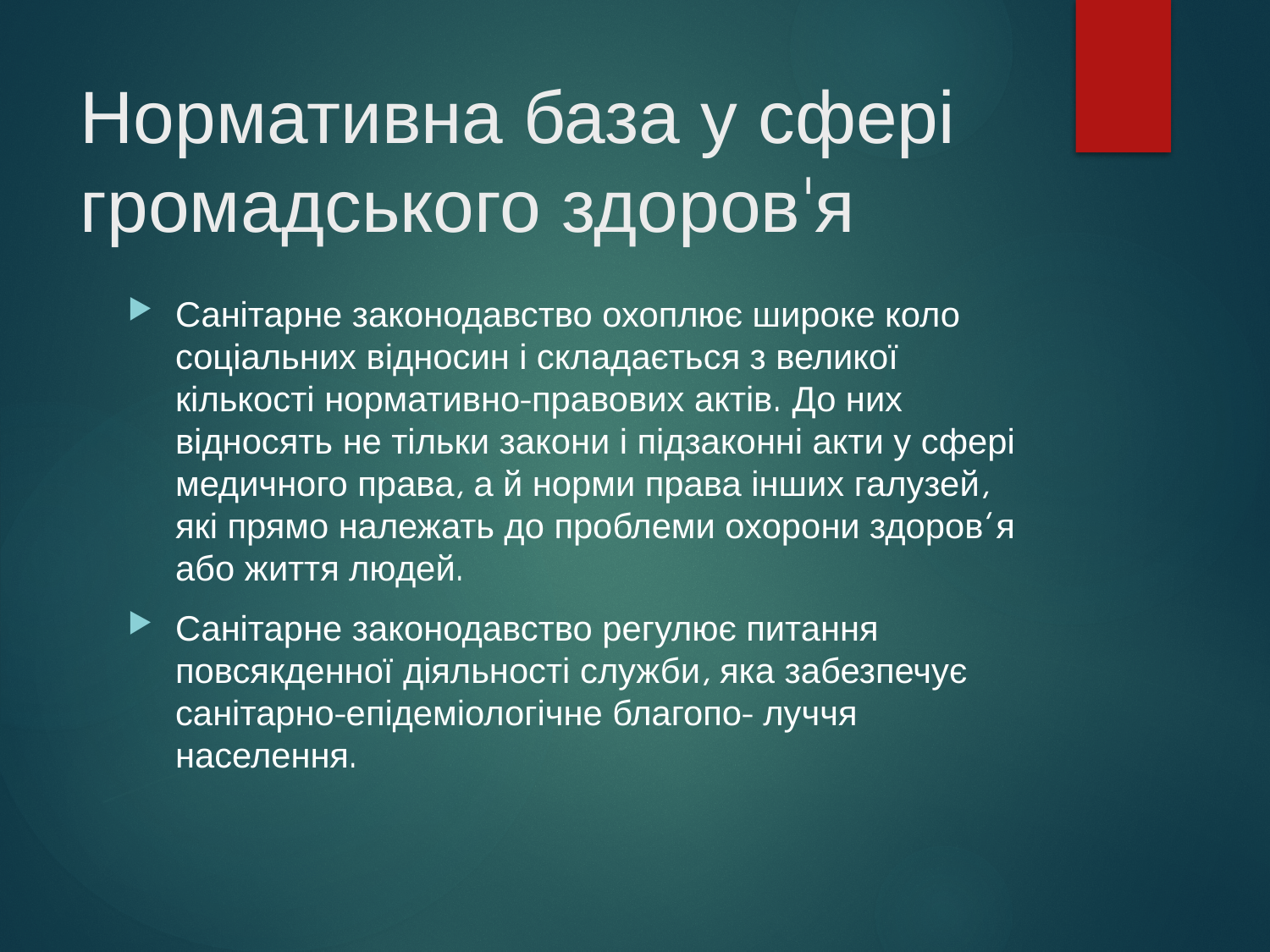

# Нормативна база у сфері громадського здоров'я
Санітарне законодавство охоплює широке коло соціальних відносин і складається з великої кількості нормативно-правових актів. До них відносять не тільки закони і підзаконні акти у сфері медичного права, а й норми права інших галузей, які прямо належать до проблеми охорони здоров’я або життя людей.
Санітарне законодавство регулює питання повсякденної діяльності служби, яка забезпечує санітарно-епідеміологічне благопо- луччя населення.